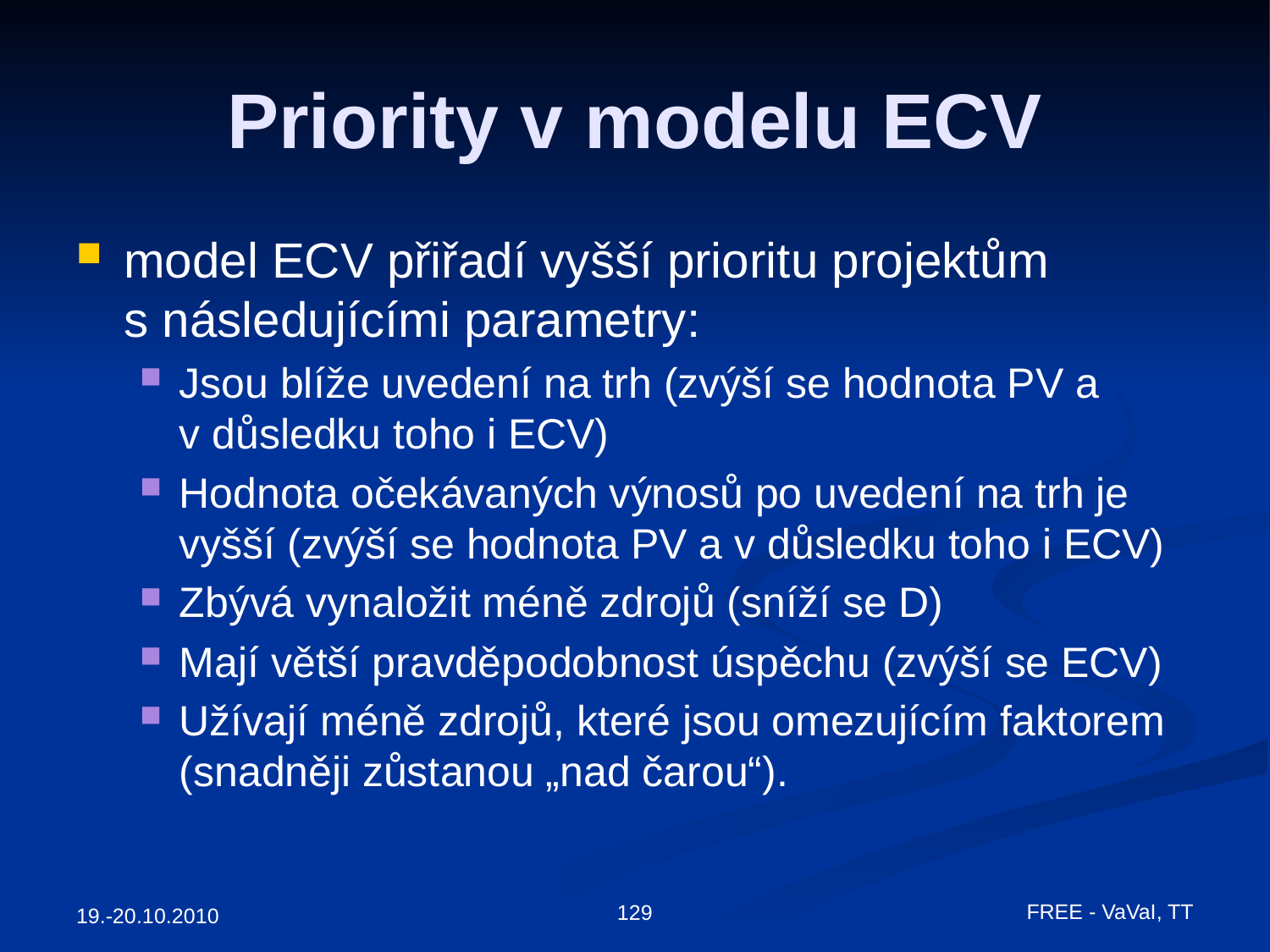

# Priority v modelu ECV
model ECV přiřadí vyšší prioritu projektům s následujícími parametry:
Jsou blíže uvedení na trh (zvýší se hodnota PV a v důsledku toho i ECV)
Hodnota očekávaných výnosů po uvedení na trh je vyšší (zvýší se hodnota PV a v důsledku toho i ECV)
Zbývá vynaložit méně zdrojů (sníží se D)
Mají větší pravděpodobnost úspěchu (zvýší se ECV)
Užívají méně zdrojů, které jsou omezujícím faktorem (snadněji zůstanou „nad čarou“).

FREE - VaVaI, TT
129
19.-20.10.2010